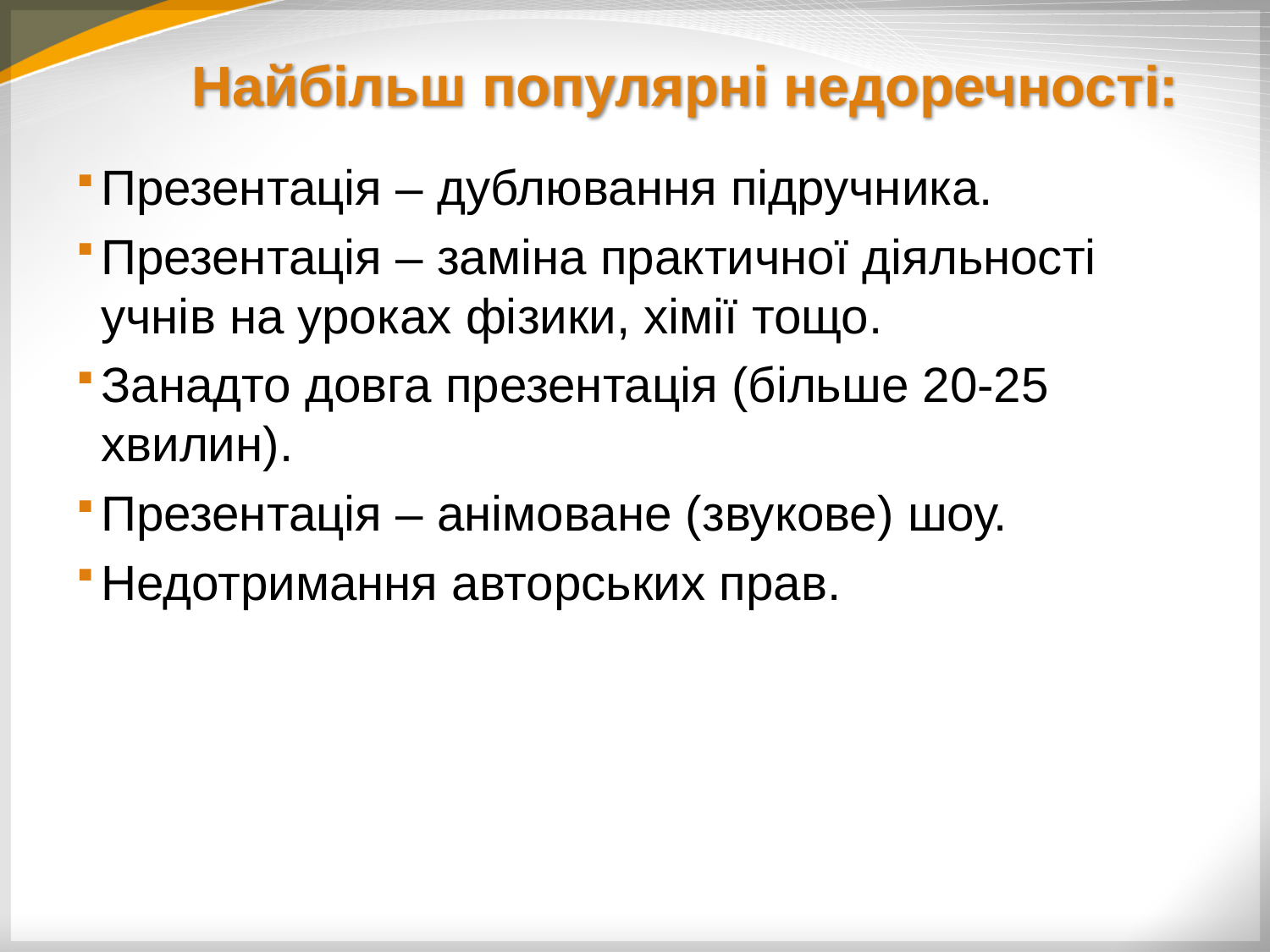

# Найбільш популярні недоречності:
Презентація – дублювання підручника.
Презентація – заміна практичної діяльності учнів на уроках фізики, хімії тощо.
Занадто довга презентація (більше 20-25 хвилин).
Презентація – анімоване (звукове) шоу.
Недотримання авторських прав.